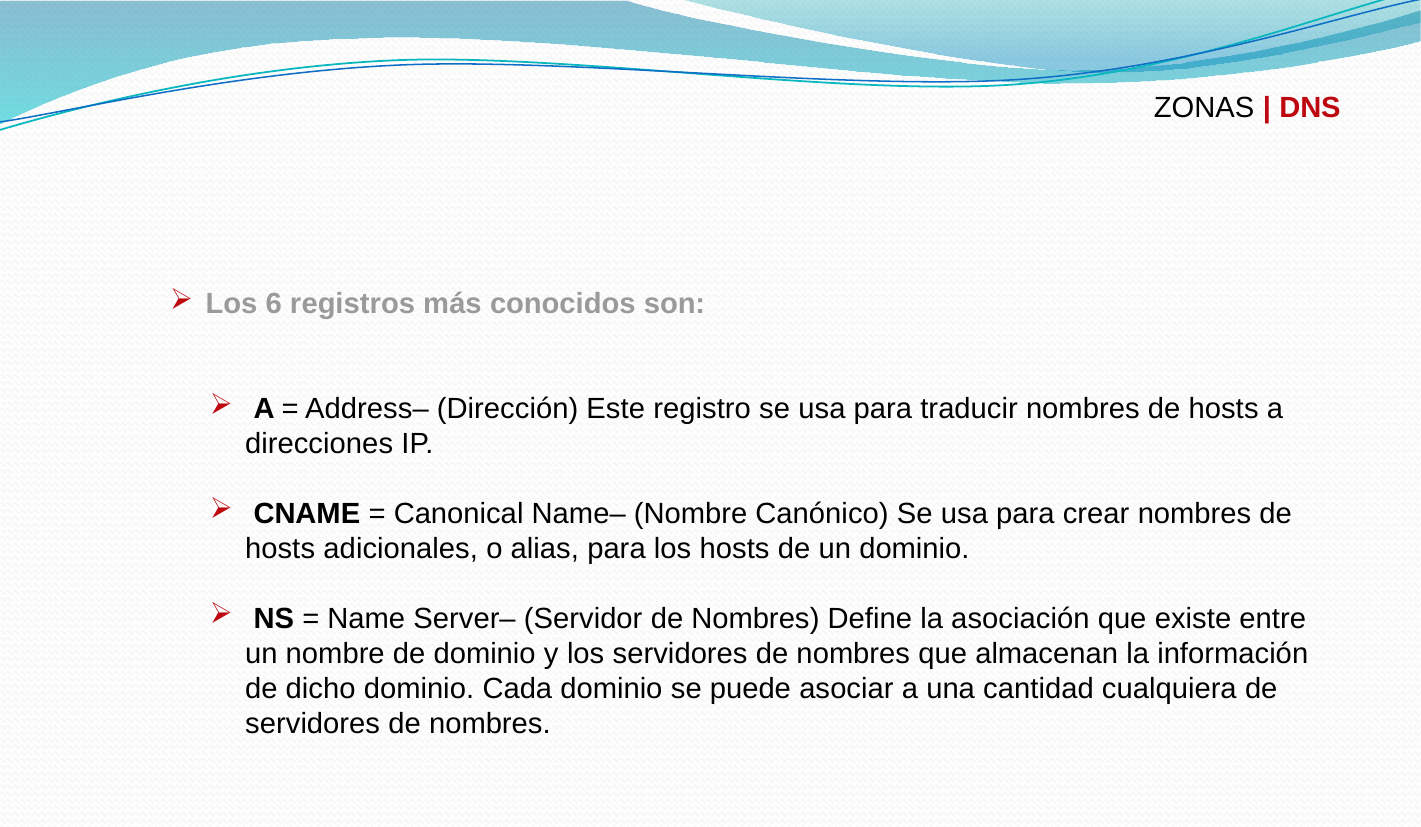

ZONAS | DNS

Los 6 registros más conocidos son:

 A = Address– (Dirección) Este registro se usa para traducir nombres de hosts a direcciones IP.

 CNAME = Canonical Name– (Nombre Canónico) Se usa para crear nombres de hosts adicionales, o alias, para los hosts de un dominio.

 NS = Name Server– (Servidor de Nombres) Define la asociación que existe entre un nombre de dominio y los servidores de nombres que almacenan la información de dicho dominio. Cada dominio se puede asociar a una cantidad cualquiera de servidores de nombres.